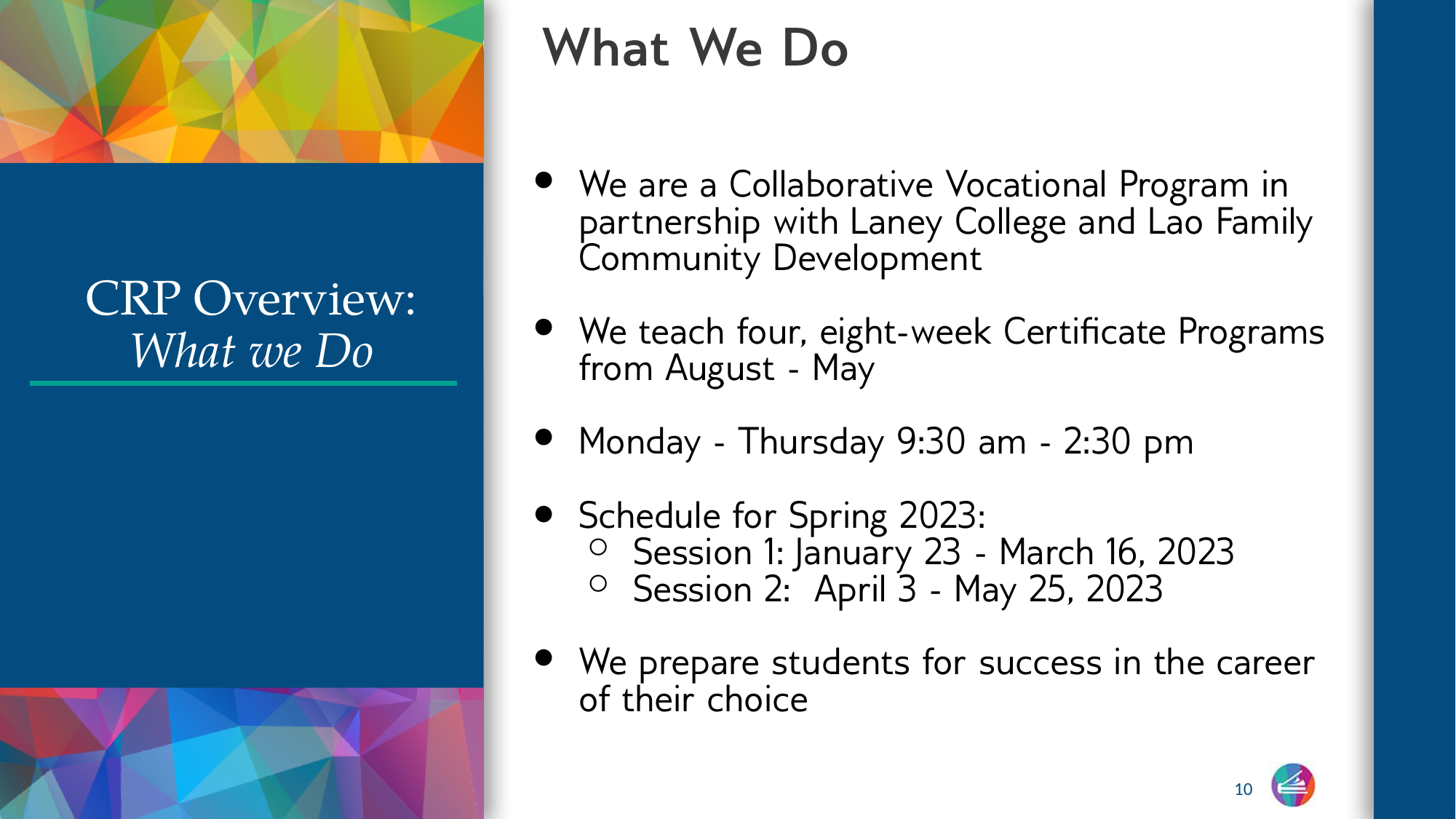

What We Do

We are a Collaborative Vocational Program in partnership with Laney College and Lao Family Community Development

We teach four, eight-week Certificate Programs from August - May

Monday - Thursday 9:30 am - 2:30 pm

Schedule for Spring 2023:
Session 1: January 23 - March 16, 2023
Session 2:  April 3 - May 25, 2023

We prepare students for success in the career of their choice
# CRP Overview: What we Do
10